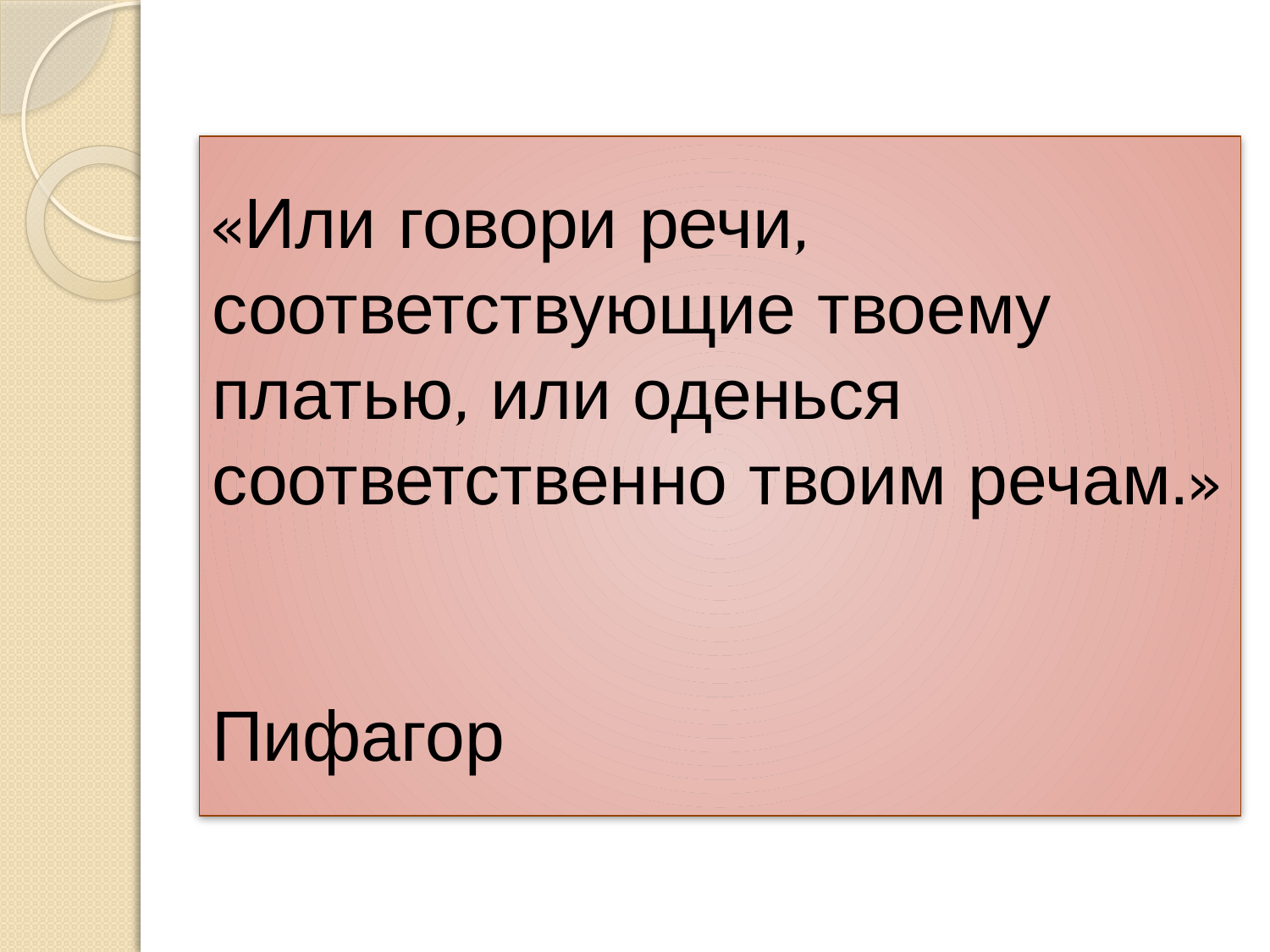

# «Или говори речи, соответствующие твоему платью, или оденься соответственно твоим речам.» Пифагор